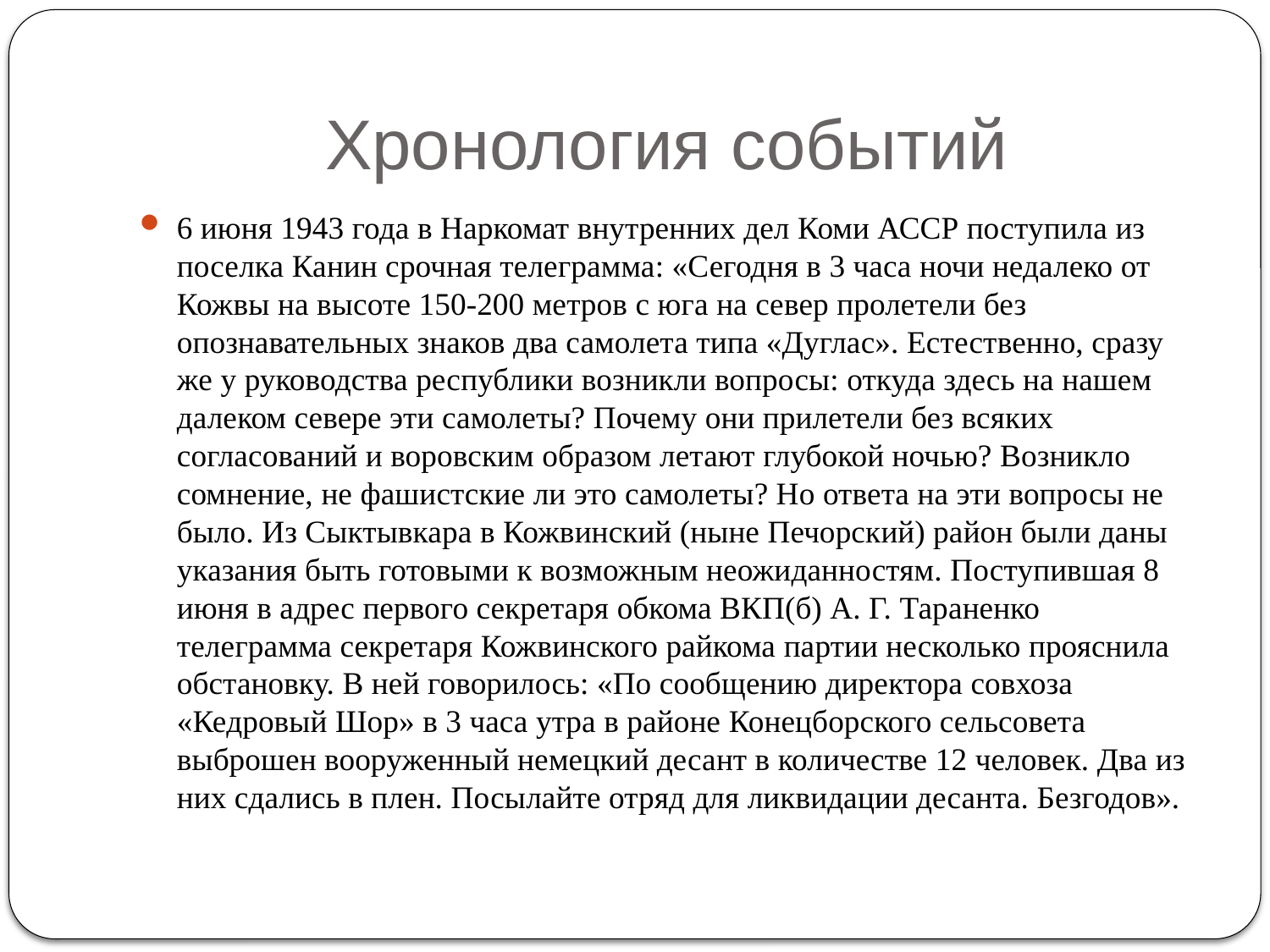

# Хронология событий
6 июня 1943 года в Наркомат внутренних дел Коми АССР поступила из поселка Канин срочная телеграмма: «Сегодня в 3 часа ночи недалеко от Кожвы на высоте 150-200 метров с юга на север пролетели без опознавательных знаков два самолета типа «Дуглас». Естественно, сразу же у руководства республики возникли вопросы: откуда здесь на нашем далеком севере эти самолеты? Почему они прилетели без всяких согласований и воровским образом летают глубокой ночью? Возникло сомнение, не фашистские ли это самолеты? Но ответа на эти вопросы не было. Из Сыктывкара в Кожвинский (ныне Печорский) район были даны указания быть готовыми к возможным неожиданностям. Поступившая 8 июня в адрес первого секретаря обкома ВКП(б) А. Г. Тараненко телеграмма секретаря Кожвинского райкома партии несколько прояснила обстановку. В ней говорилось: «По сообщению директора совхоза «Кедровый Шор» в 3 часа утра в районе Конецборского сельсовета выброшен вооруженный немецкий десант в количестве 12 человек. Два из них сдались в плен. Посылайте отряд для ликвидации десанта. Безгодов».